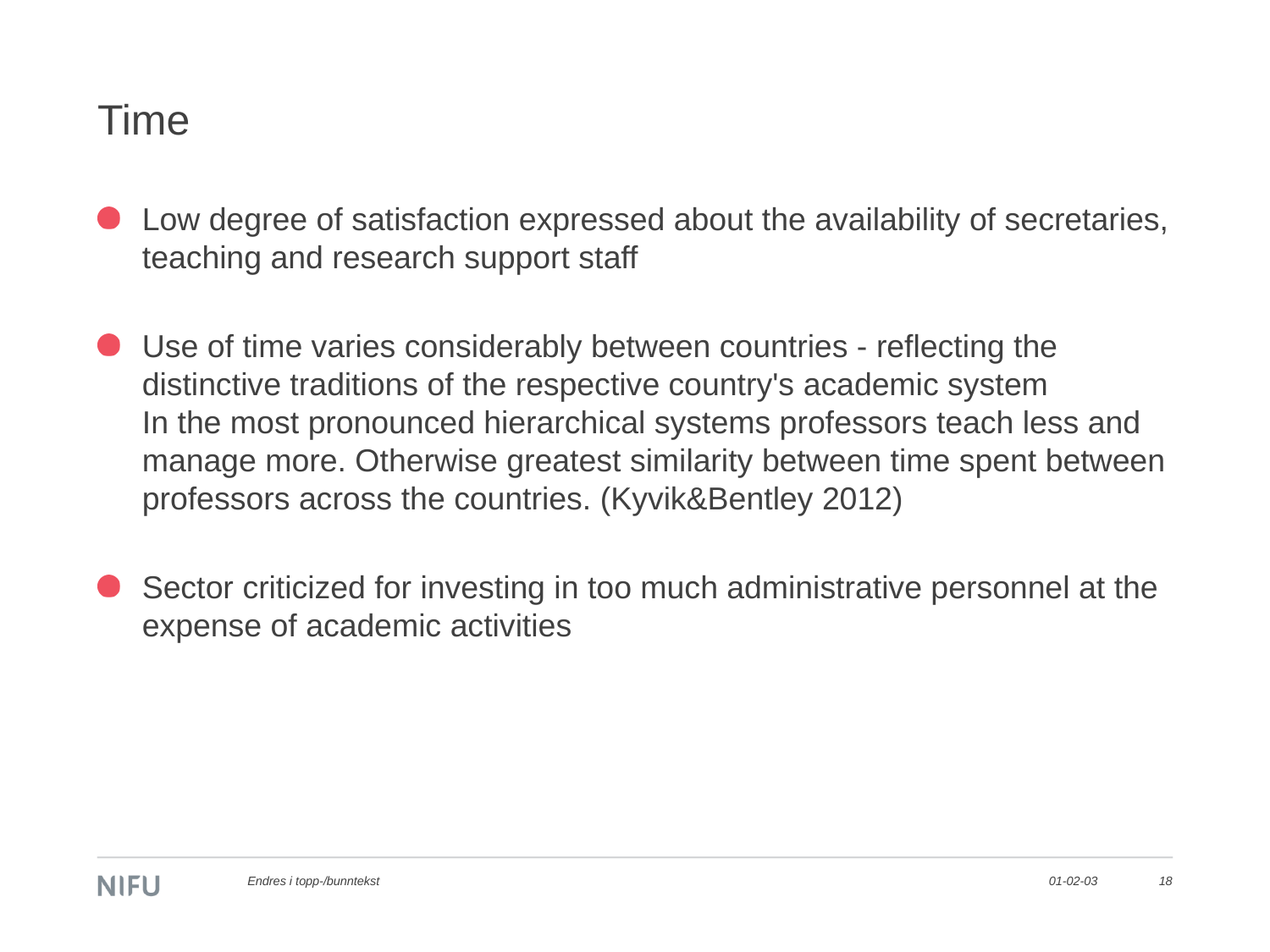

# Time
Low degree of satisfaction expressed about the availability of secretaries, teaching and research support staff

Use of time varies considerably between countries - reflecting the distinctive traditions of the respective country's academic system
In the most pronounced hierarchical systems professors teach less and manage more. Otherwise greatest similarity between time spent between professors across the countries. (Kyvik&Bentley 2012)

Sector criticized for investing in too much administrative personnel at the expense of academic activities

Endres i topp-/bunntekst
01-02-03
18